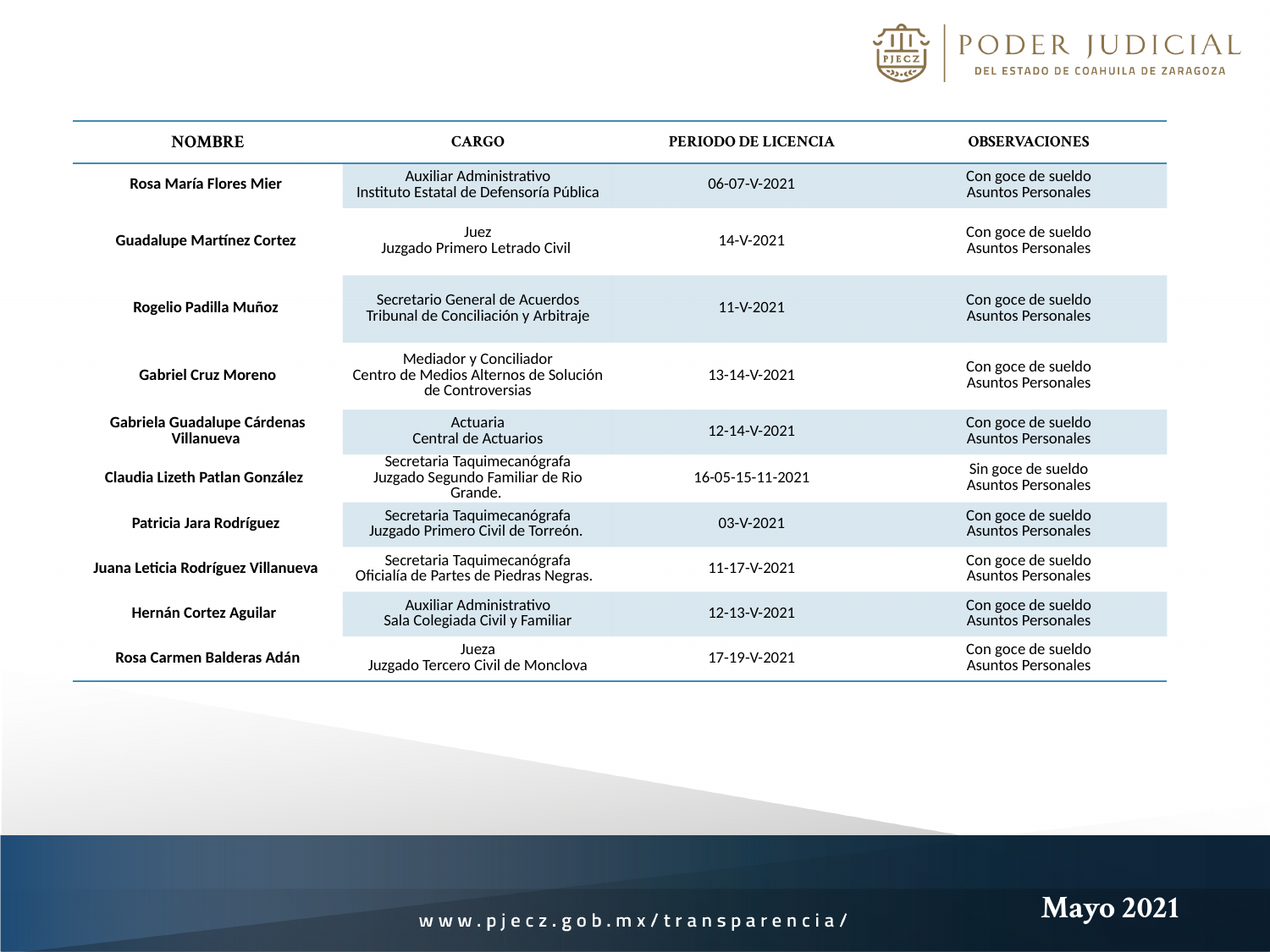

| NOMBRE | CARGO | PERIODO DE LICENCIA | OBSERVACIONES |
| --- | --- | --- | --- |
| Rosa María Flores Mier | Auxiliar Administrativo Instituto Estatal de Defensoría Pública | 06-07-V-2021 | Con goce de sueldo Asuntos Personales |
| Guadalupe Martínez Cortez | Juez Juzgado Primero Letrado Civil | 14-V-2021 | Con goce de sueldo Asuntos Personales |
| Rogelio Padilla Muñoz | Secretario General de Acuerdos Tribunal de Conciliación y Arbitraje | 11-V-2021 | Con goce de sueldo Asuntos Personales |
| Gabriel Cruz Moreno | Mediador y Conciliador Centro de Medios Alternos de Solución de Controversias | 13-14-V-2021 | Con goce de sueldo Asuntos Personales |
| Gabriela Guadalupe Cárdenas Villanueva | Actuaria Central de Actuarios | 12-14-V-2021 | Con goce de sueldo Asuntos Personales |
| Claudia Lizeth Patlan González | Secretaria Taquimecanógrafa Juzgado Segundo Familiar de Rio Grande. | 16-05-15-11-2021 | Sin goce de sueldo Asuntos Personales |
| Patricia Jara Rodríguez | Secretaria Taquimecanógrafa Juzgado Primero Civil de Torreón. | 03-V-2021 | Con goce de sueldo Asuntos Personales |
| Juana Leticia Rodríguez Villanueva | Secretaria Taquimecanógrafa Oficialía de Partes de Piedras Negras. | 11-17-V-2021 | Con goce de sueldo Asuntos Personales |
| Hernán Cortez Aguilar | Auxiliar Administrativo Sala Colegiada Civil y Familiar | 12-13-V-2021 | Con goce de sueldo Asuntos Personales |
| Rosa Carmen Balderas Adán | Jueza Juzgado Tercero Civil de Monclova | 17-19-V-2021 | Con goce de sueldo Asuntos Personales |
Mayo 2021